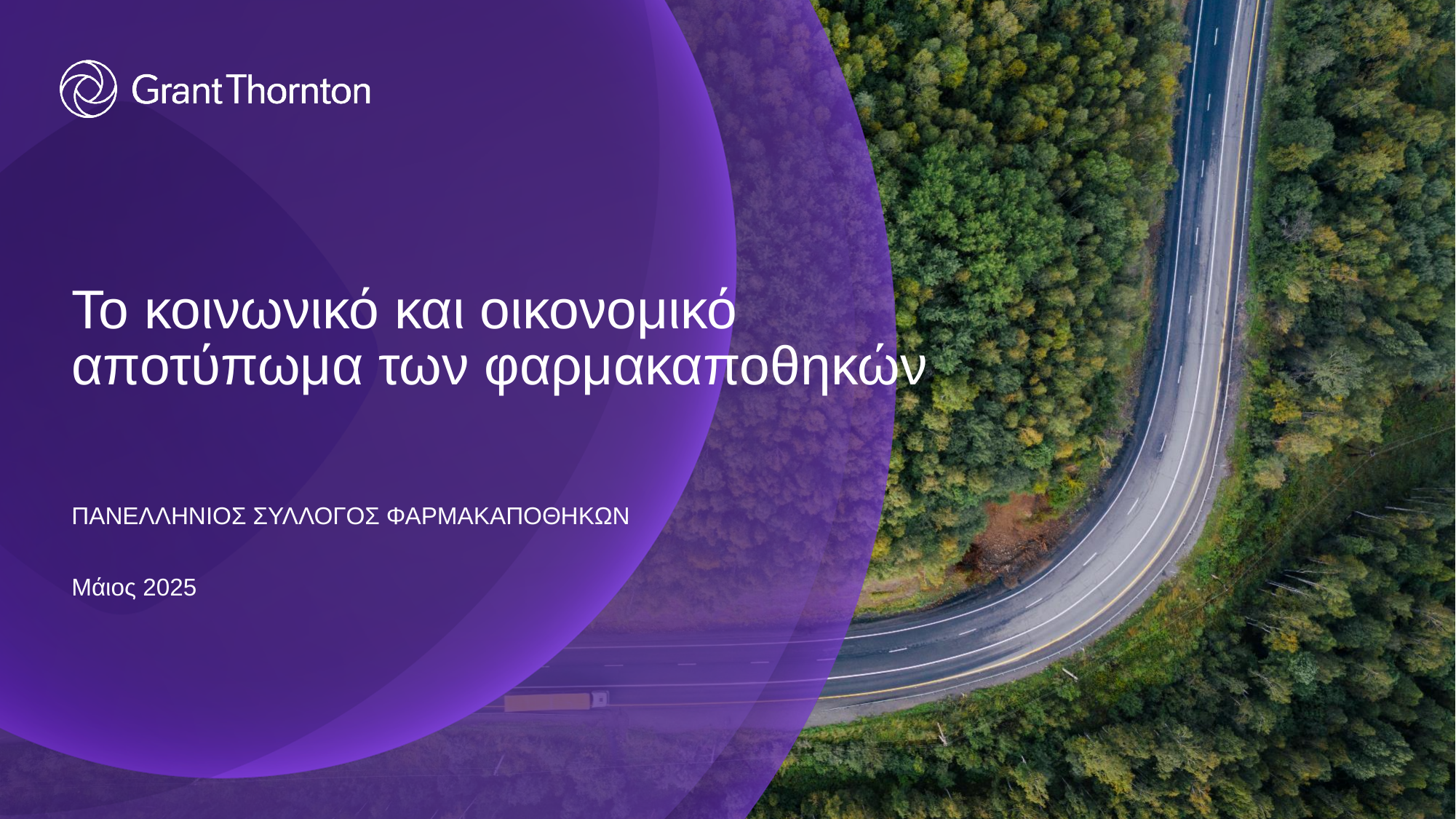

# Το κοινωνικό και οικονομικό αποτύπωμα των φαρμακαποθηκών
ΠΑΝΕΛΛΗΝΙΟΣ ΣΥΛΛΟΓΟΣ ΦΑΡΜΑΚΑΠΟΘΗΚΩΝ
Μάιος 2025

1